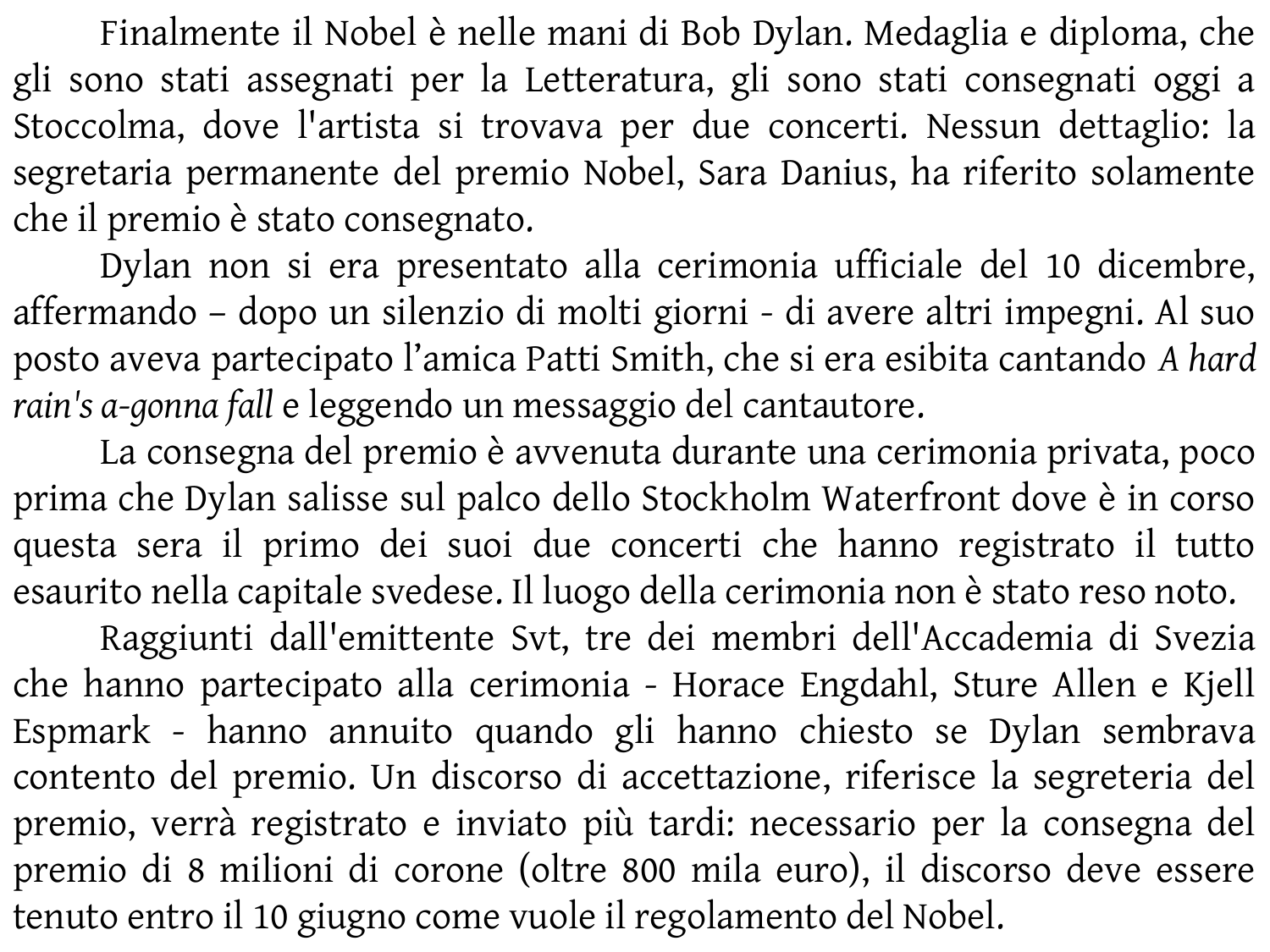

Finalmente il Nobel è nelle mani di Bob Dylan. Medaglia e diploma, che gli sono stati assegnati per la Letteratura, gli sono stati consegnati oggi a Stoccolma, dove l'artista si trovava per due concerti. Nessun dettaglio: la segretaria permanente del premio Nobel, Sara Danius, ha riferito solamente che il premio è stato consegnato.
Dylan non si era presentato alla cerimonia ufficiale del 10 dicembre, affermando – dopo un silenzio di molti giorni - di avere altri impegni. Al suo posto aveva partecipato l’amica Patti Smith, che si era esibita cantando A hard rain's a-gonna fall e leggendo un messaggio del cantautore.
La consegna del premio è avvenuta durante una cerimonia privata, poco prima che Dylan salisse sul palco dello Stockholm Waterfront dove è in corso questa sera il primo dei suoi due concerti che hanno registrato il tutto esaurito nella capitale svedese. Il luogo della cerimonia non è stato reso noto.
Raggiunti dall'emittente Svt, tre dei membri dell'Accademia di Svezia che hanno partecipato alla cerimonia - Horace Engdahl, Sture Allen e Kjell Espmark - hanno annuito quando gli hanno chiesto se Dylan sembrava contento del premio. Un discorso di accettazione, riferisce la segreteria del premio, verrà registrato e inviato più tardi: necessario per la consegna del premio di 8 milioni di corone (oltre 800 mila euro), il discorso deve essere tenuto entro il 10 giugno come vuole il regolamento del Nobel.